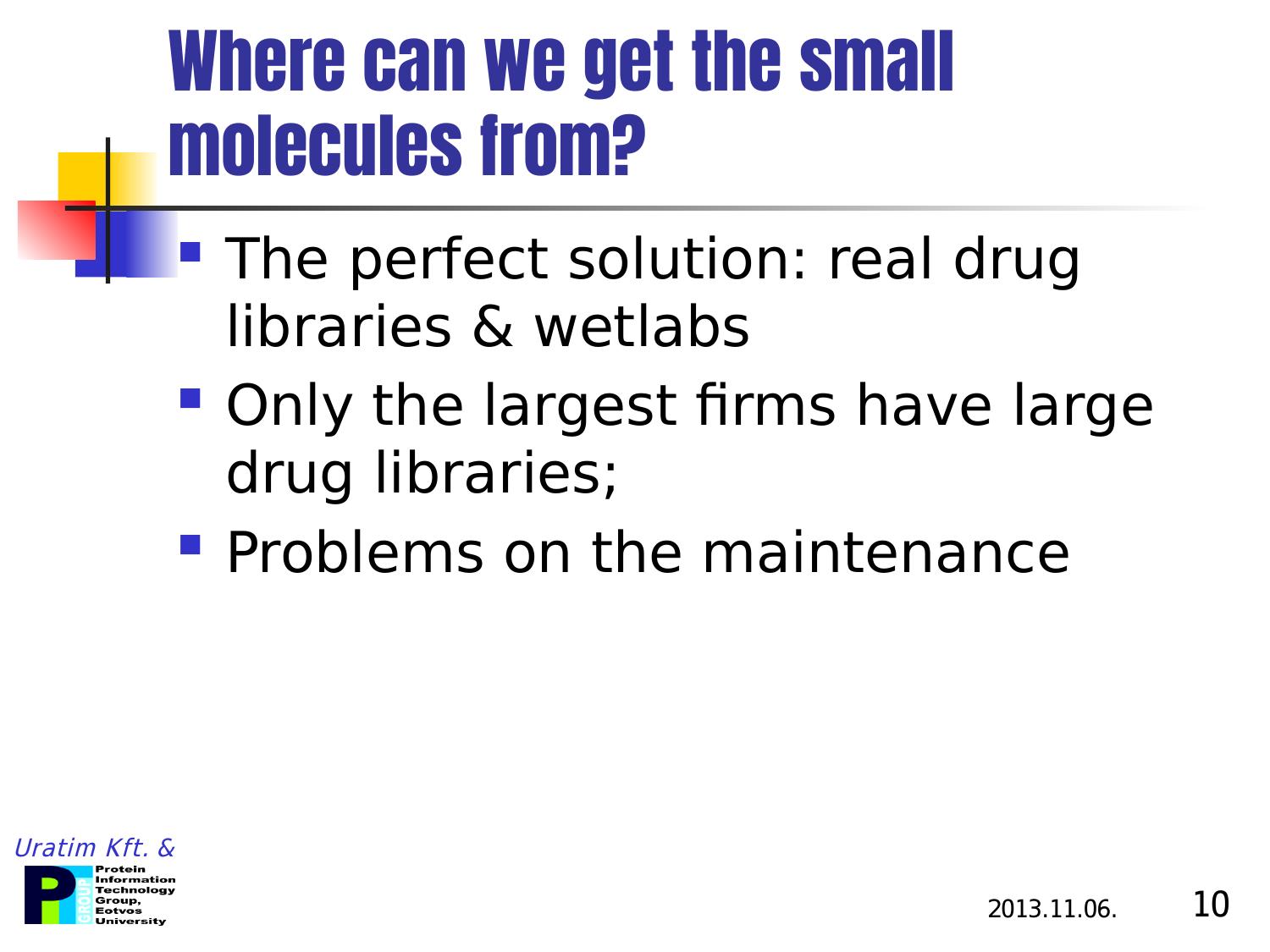

# Where can we get the small molecules from?
The perfect solution: real drug libraries & wetlabs
Only the largest firms have large drug libraries;
Problems on the maintenance
2013.11.06.
10